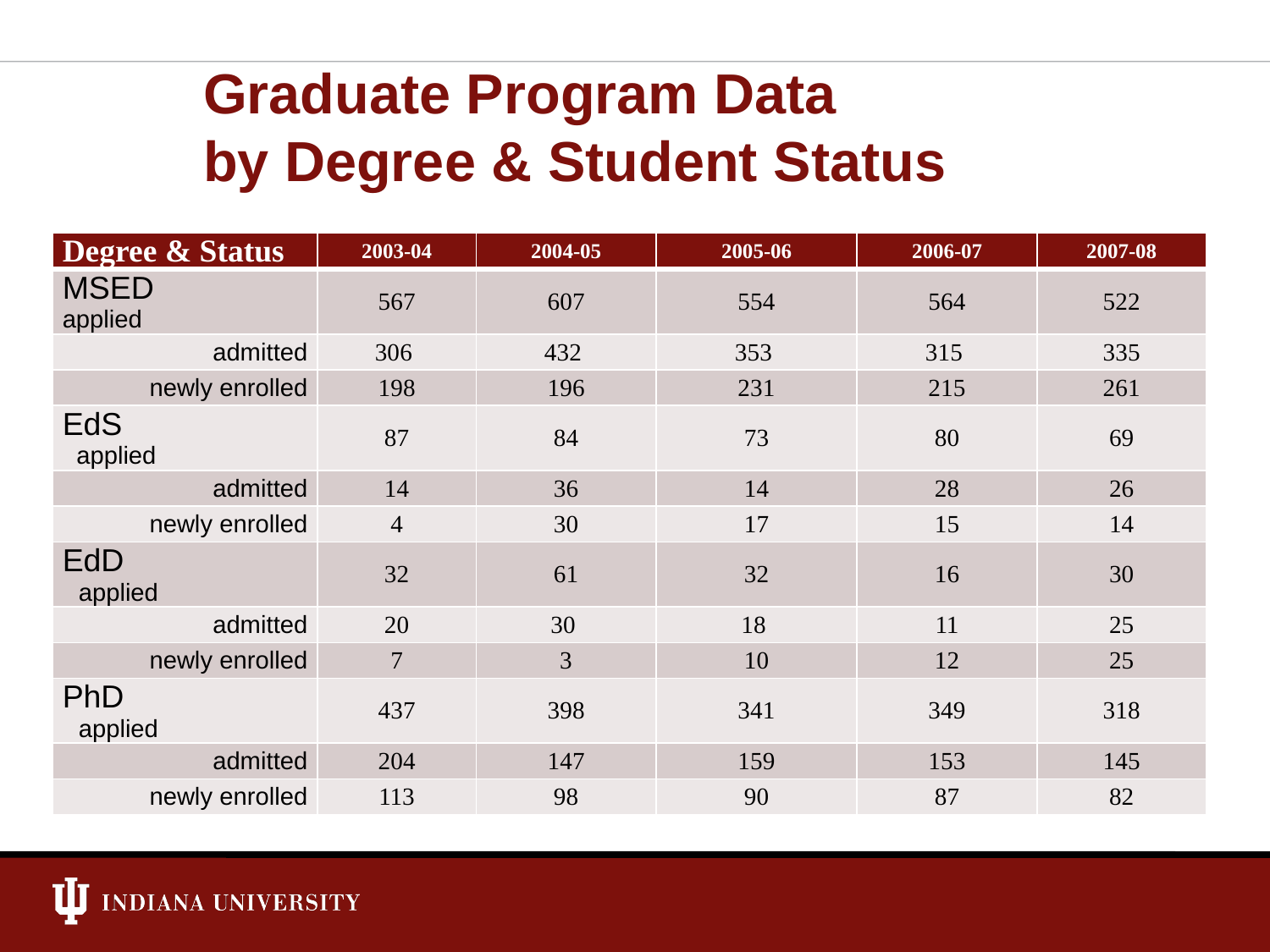

# Graduate Program Data by Degree & Student Status
| Degree & Status | 2003-04 | 2004-05 | 2005-06 | 2006-07 | 2007-08 |
| --- | --- | --- | --- | --- | --- |
| MSED applied | 567 | 607 | 554 | 564 | 522 |
| admitted | 306 | 432 | 353 | 315 | 335 |
| newly enrolled | 198 | 196 | 231 | 215 | 261 |
| EdS applied | 87 | 84 | 73 | 80 | 69 |
| admitted | 14 | 36 | 14 | 28 | 26 |
| newly enrolled | 4 | 30 | 17 | 15 | 14 |
| EdD applied | 32 | 61 | 32 | 16 | 30 |
| admitted | 20 | 30 | 18 | 11 | 25 |
| newly enrolled | 7 | 3 | 10 | 12 | 25 |
| PhD applied | 437 | 398 | 341 | 349 | 318 |
| admitted | 204 | 147 | 159 | 153 | 145 |
| newly enrolled | 113 | 98 | 90 | 87 | 82 |